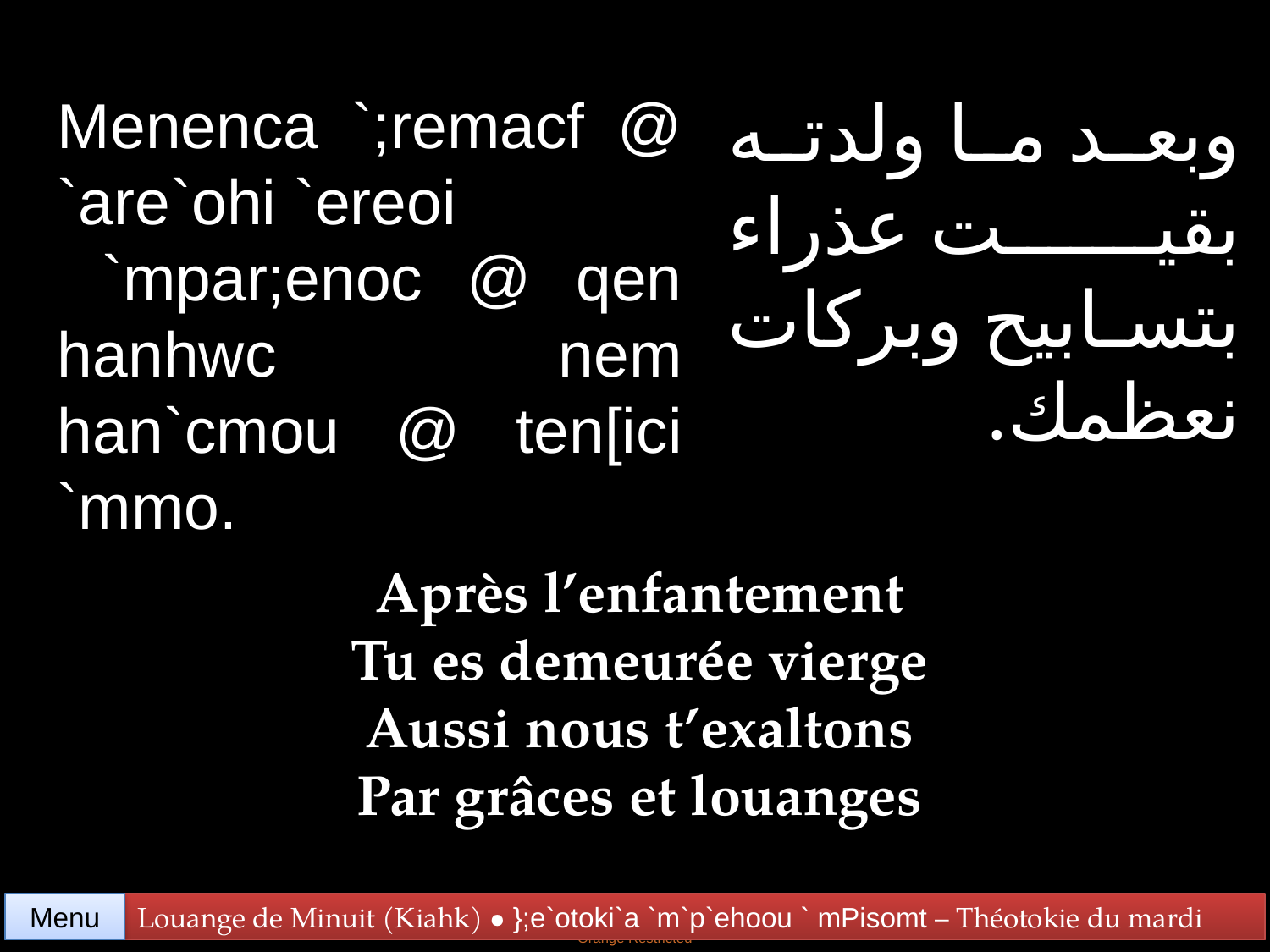

وبعد ما ولدته بقيت عذراء بتسابيح وبركات نعظمك.
Menenca `;remacf @ `are`ohi `ereoi
 `mpar;enoc @ qen hanhwc nem han`cmou @ ten[ici `mmo.

Après l’enfantement
Tu es demeurée vierge
Aussi nous t’exaltons
Par grâces et louanges
Menu
Louange de Minuit (Kiahk) • };e`otoki`a `m`p`ehoou ` mPisomt – Théotokie du mardi